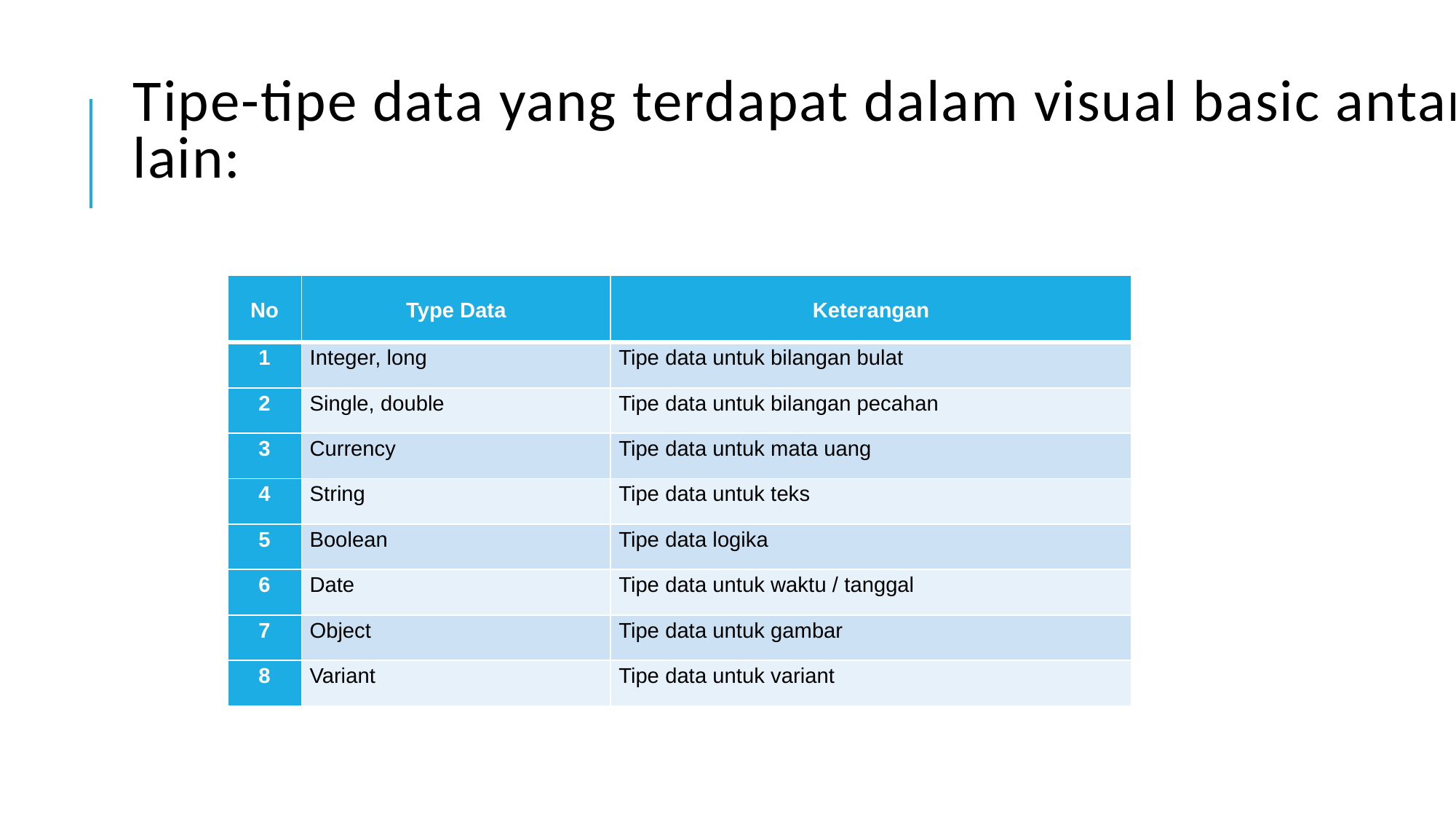

# Tipe-tipe data yang terdapat dalam visual basic antara lain:
| No | Type Data | Keterangan |
| --- | --- | --- |
| 1 | Integer, long | Tipe data untuk bilangan bulat |
| 2 | Single, double | Tipe data untuk bilangan pecahan |
| 3 | Currency | Tipe data untuk mata uang |
| 4 | String | Tipe data untuk teks |
| 5 | Boolean | Tipe data logika |
| 6 | Date | Tipe data untuk waktu / tanggal |
| 7 | Object | Tipe data untuk gambar |
| 8 | Variant | Tipe data untuk variant |